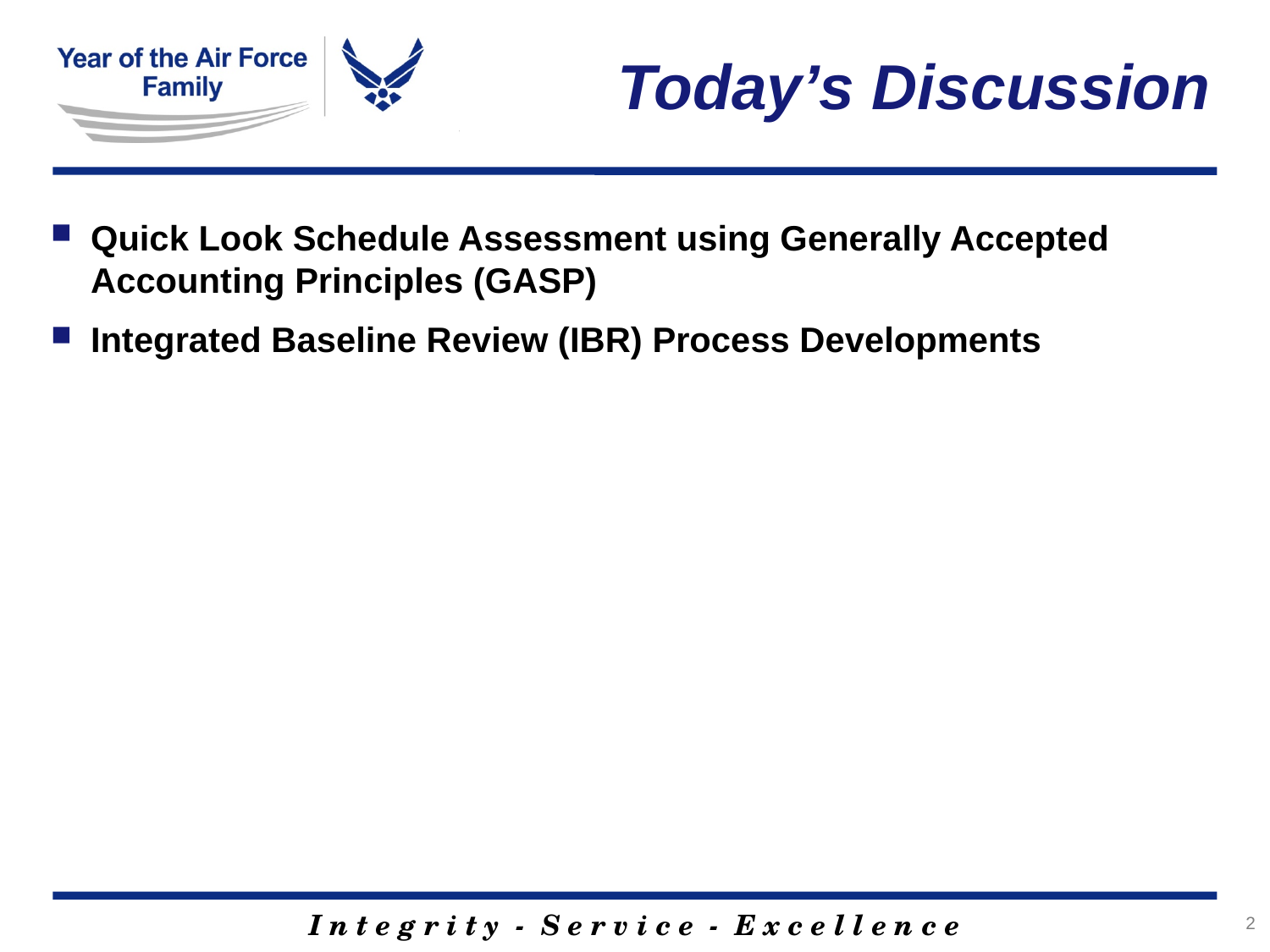

# Today’s Discussion
Quick Look Schedule Assessment using Generally Accepted Accounting Principles (GASP)
Integrated Baseline Review (IBR) Process Developments
2